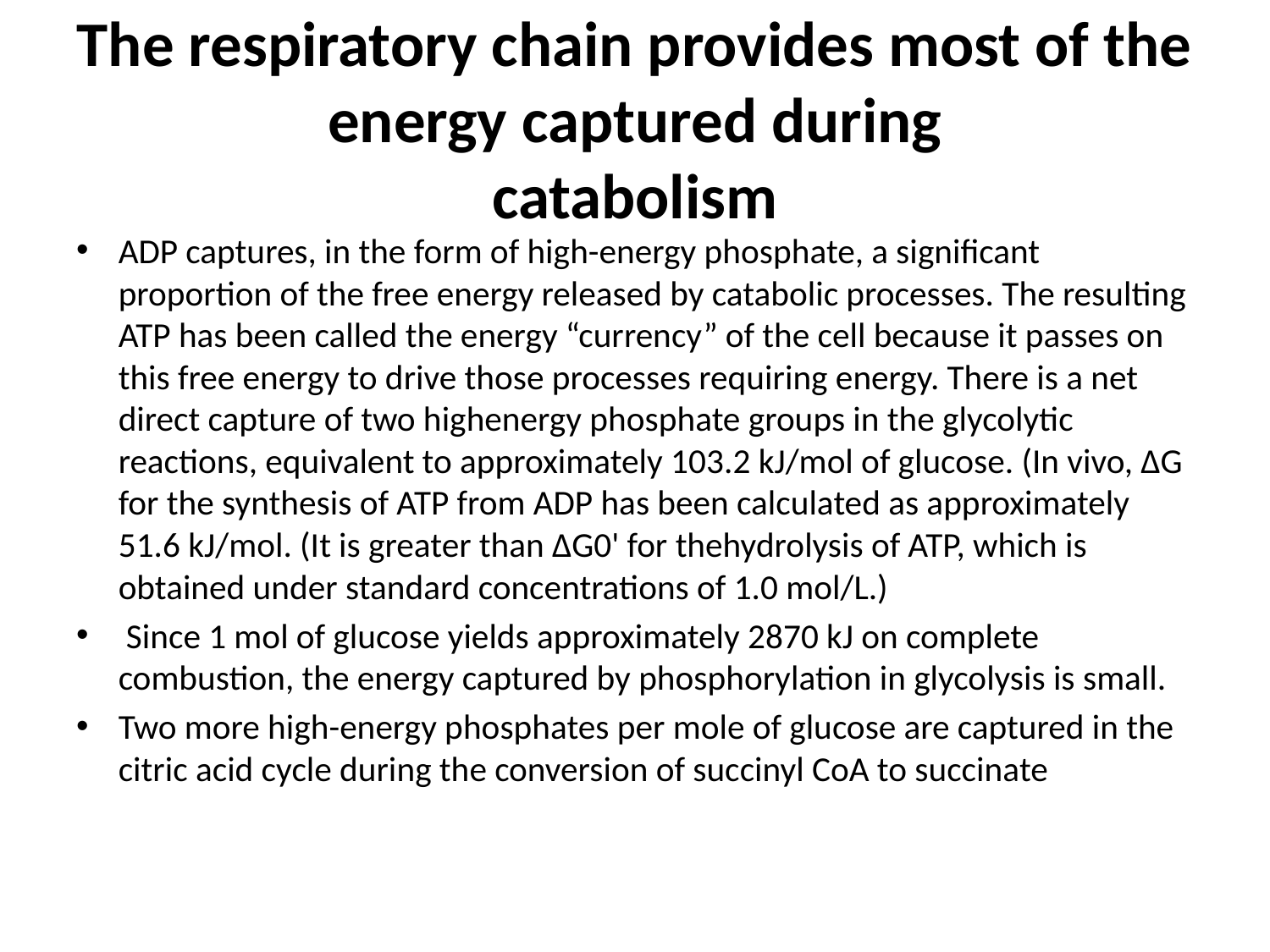

# The respiratory chain provides most of the energy captured during catabolism
ADP captures, in the form of high-energy phosphate, a significant proportion of the free energy released by catabolic processes. The resulting ATP has been called the energy “currency” of the cell because it passes on this free energy to drive those processes requiring energy. There is a net direct capture of two highenergy phosphate groups in the glycolytic reactions, equivalent to approximately 103.2 kJ/mol of glucose. (In vivo, ΔG for the synthesis of ATP from ADP has been calculated as approximately 51.6 kJ/mol. (It is greater than ΔG0' for thehydrolysis of ATP, which is obtained under standard concentrations of 1.0 mol/L.)
 Since 1 mol of glucose yields approximately 2870 kJ on complete combustion, the energy captured by phosphorylation in glycolysis is small.
Two more high-energy phosphates per mole of glucose are captured in the citric acid cycle during the conversion of succinyl CoA to succinate